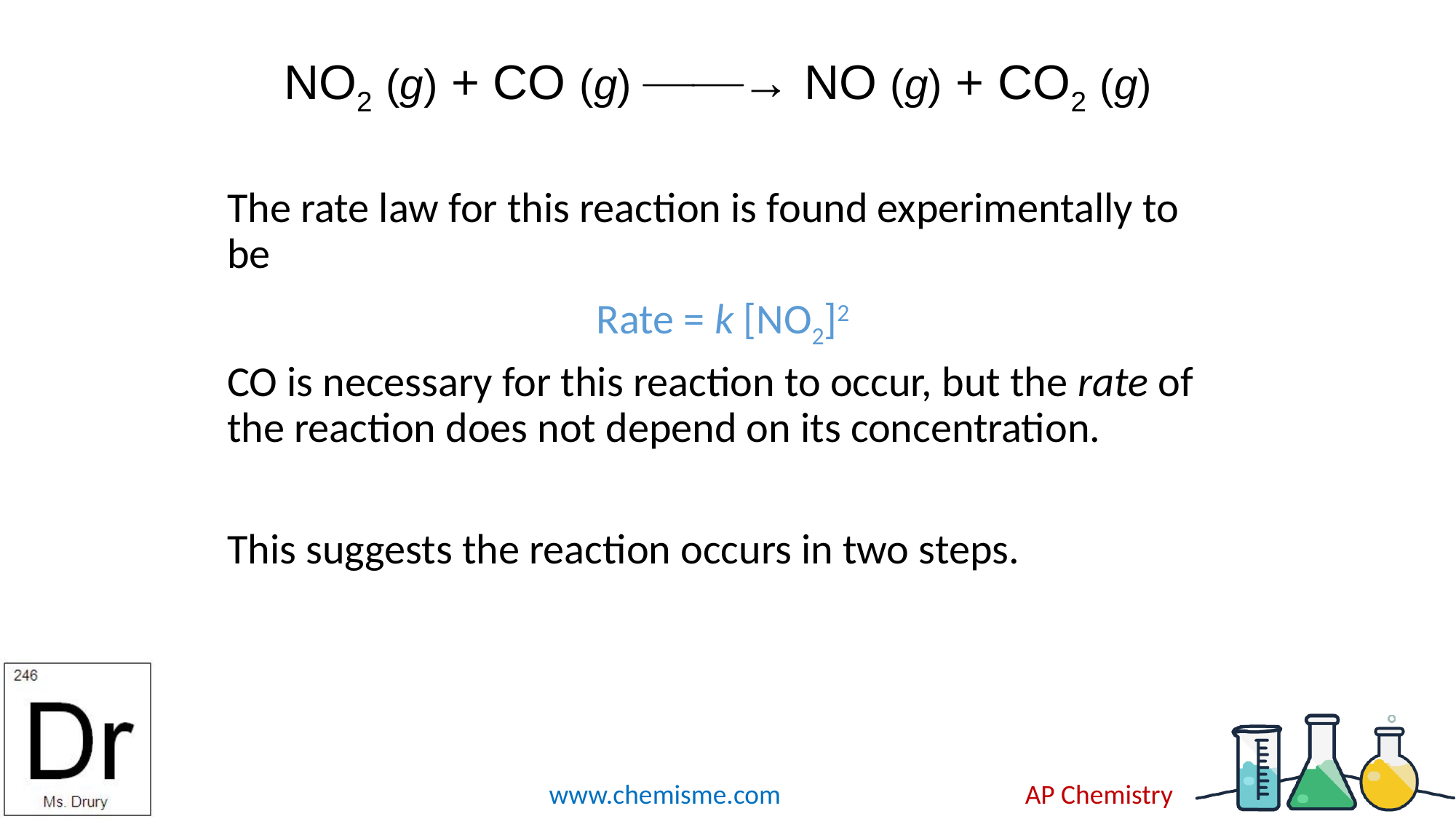

NO2 (g) + CO (g) ⎯⎯→ NO (g) + CO2 (g)
The rate law for this reaction is found experimentally to be
Rate = k [NO2]2
CO is necessary for this reaction to occur, but the rate of the reaction does not depend on its concentration.

This suggests the reaction occurs in two steps.